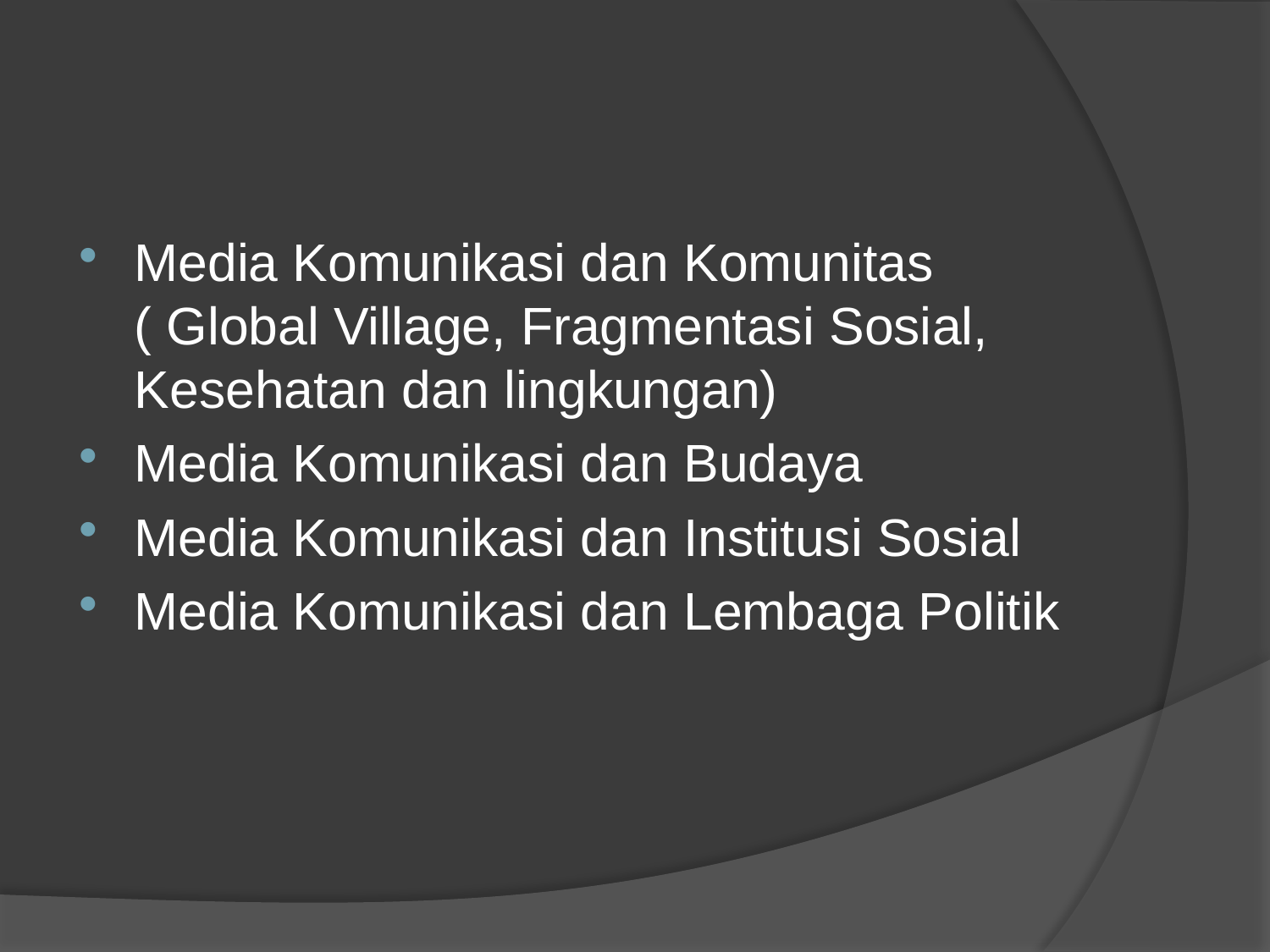

#
Media Komunikasi dan Komunitas ( Global Village, Fragmentasi Sosial, Kesehatan dan lingkungan)
Media Komunikasi dan Budaya
Media Komunikasi dan Institusi Sosial
Media Komunikasi dan Lembaga Politik